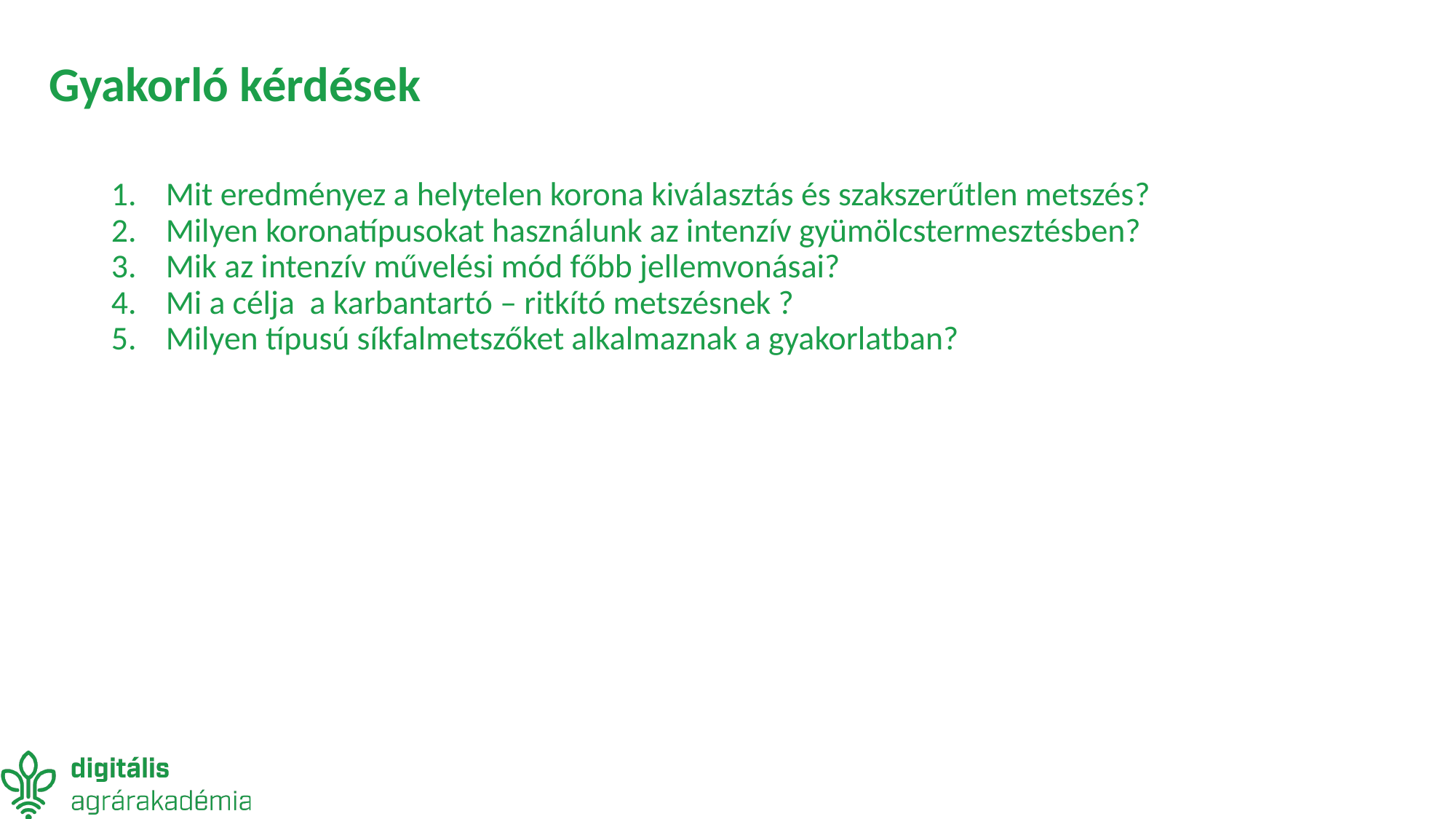

# Gyakorló kérdések
Mit eredményez a helytelen korona kiválasztás és szakszerűtlen metszés?
Milyen koronatípusokat használunk az intenzív gyümölcstermesztésben?
Mik az intenzív művelési mód főbb jellemvonásai?
Mi a célja  a karbantartó – ritkító metszésnek ?
Milyen típusú síkfalmetszőket alkalmaznak a gyakorlatban?